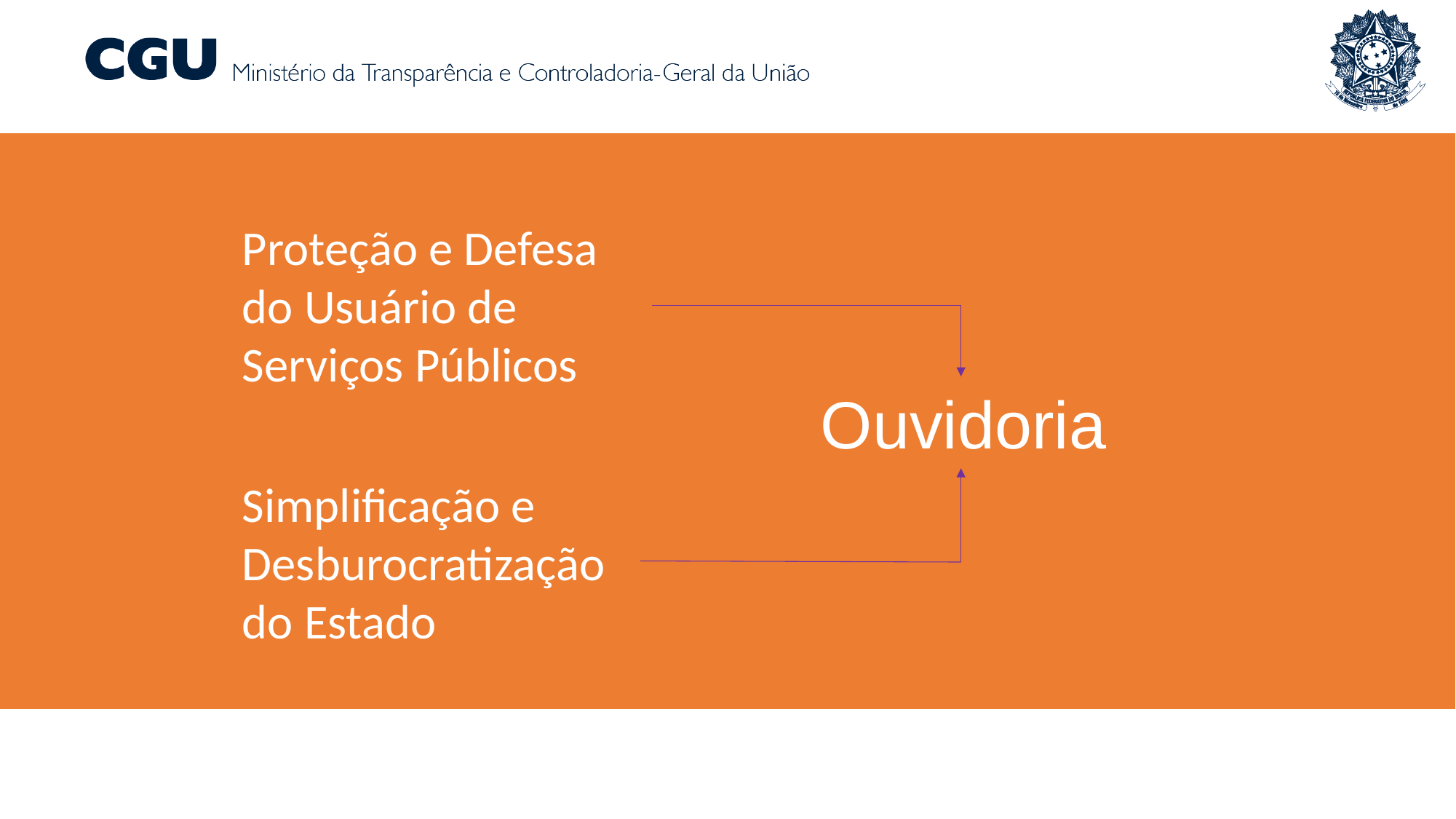

Proteção e Defesa do Usuário de Serviços Públicos
Ouvidoria
Simplificação e Desburocratização do Estado